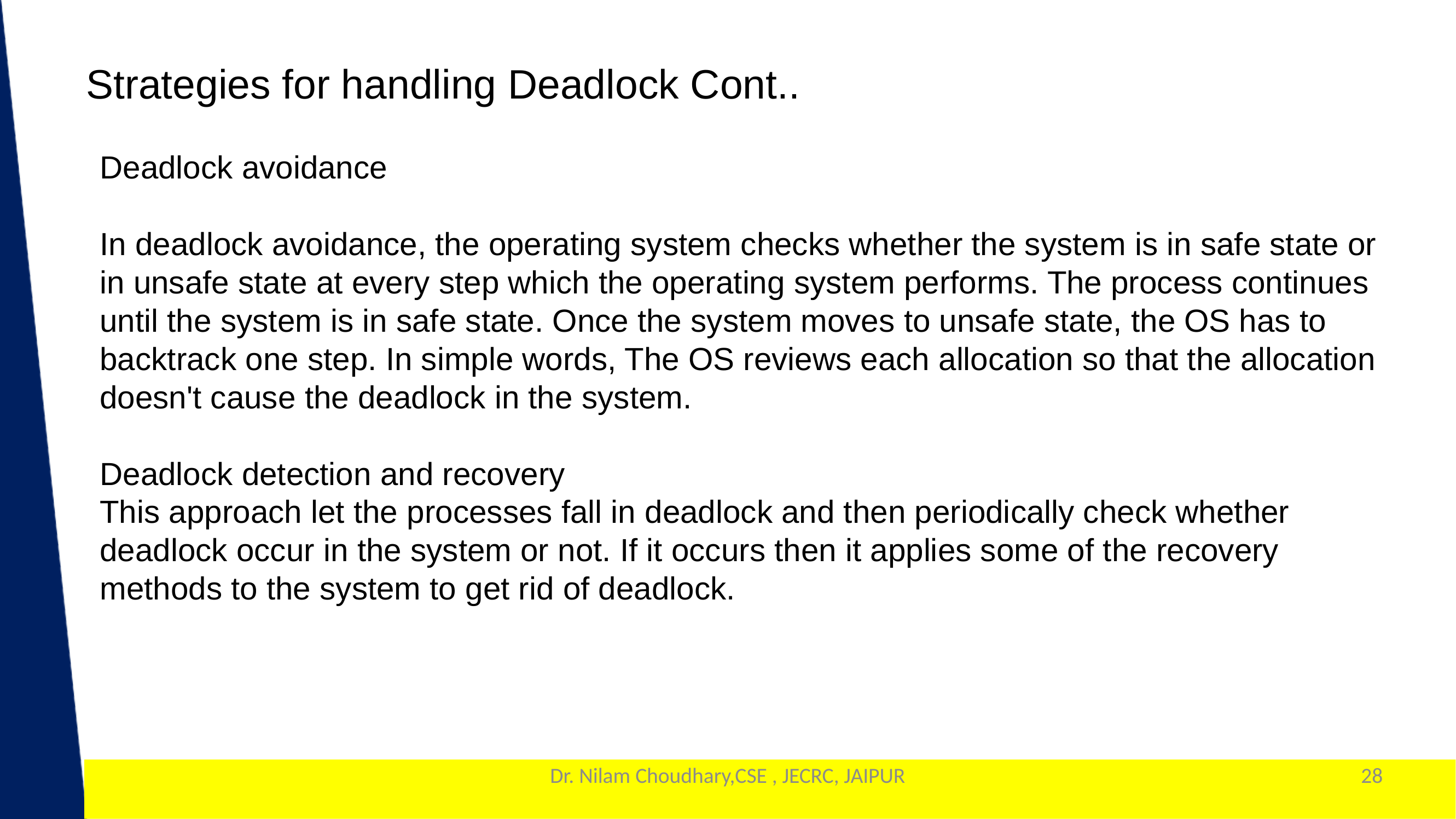

Strategies for handling Deadlock Cont..
Deadlock avoidance

In deadlock avoidance, the operating system checks whether the system is in safe state or in unsafe state at every step which the operating system performs. The process continues until the system is in safe state. Once the system moves to unsafe state, the OS has to backtrack one step. In simple words, The OS reviews each allocation so that the allocation doesn't cause the deadlock in the system.

Deadlock detection and recovery
This approach let the processes fall in deadlock and then periodically check whether deadlock occur in the system or not. If it occurs then it applies some of the recovery methods to the system to get rid of deadlock.
Dr. Nilam Choudhary,CSE , JECRC, JAIPUR
28
1